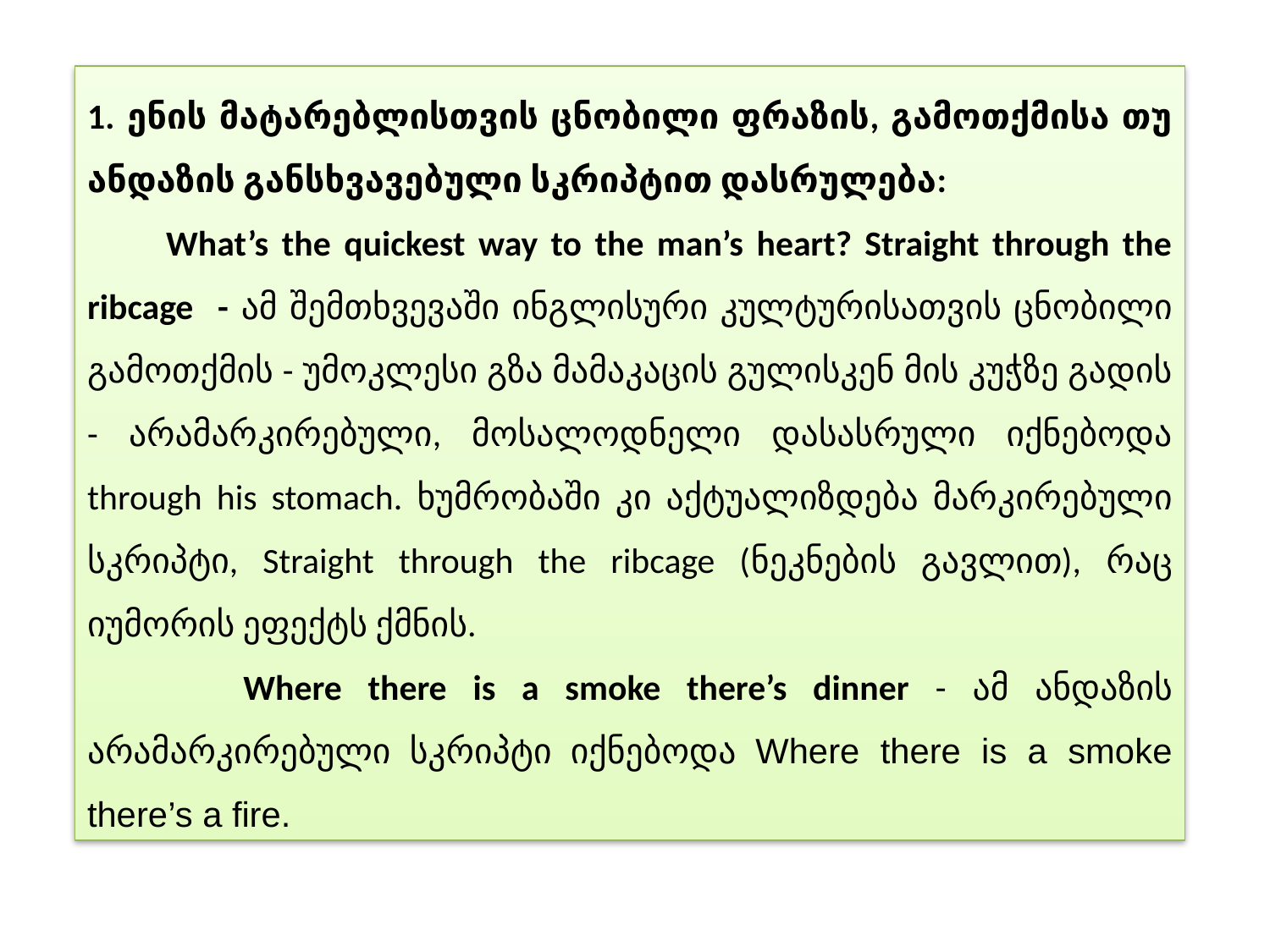

1. ენის მატარებლისთვის ცნობილი ფრაზის, გამოთქმისა თუ ანდაზის განსხვავებული სკრიპტით დასრულება:
      What’s the quickest way to the man’s heart? Straight through the ribcage  - ამ შემთხვევაში ინგლისური კულტურისათვის ცნობილი გამოთქმის - უმოკლესი გზა მამაკაცის გულისკენ მის კუჭზე გადის - არამარკირებული, მოსალოდნელი დასასრული იქნებოდა through his stomach. ხუმრობაში კი აქტუალიზდება მარკირებული სკრიპტი, Straight through the ribcage (ნეკნების გავლით), რაც იუმორის ეფექტს ქმნის.
      Where there is a smoke there’s dinner - ამ ანდაზის არამარკირებული სკრიპტი იქნებოდა Where there is a smoke there’s a fire.